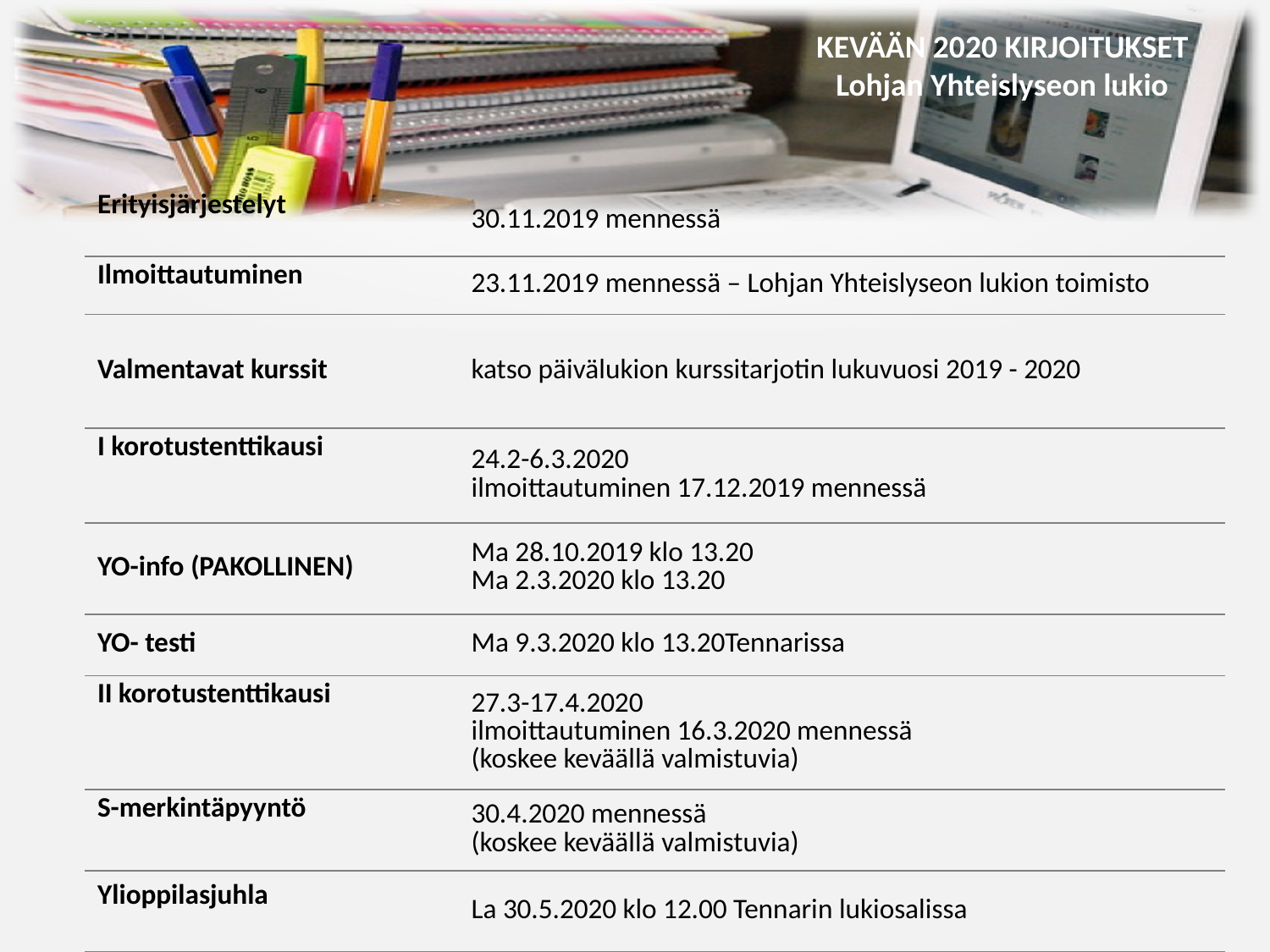

| Erityisjärjestelyt | 30.11.2019 mennessä |  |
| --- | --- | --- |
| Ilmoittautuminen | 23.11.2019 mennessä – Lohjan Yhteislyseon lukion toimisto |  |
| Valmentavat kurssit | katso päivälukion kurssitarjotin lukuvuosi 2019 - 2020 |  |
| I korotustenttikausi | 24.2-6.3.2020 ilmoittautuminen 17.12.2019 mennessä |  |
| YO-info (PAKOLLINEN) | Ma 28.10.2019 klo 13.20 Ma 2.3.2020 klo 13.20 |  |
| YO- testi | Ma 9.3.2020 klo 13.20Tennarissa |  |
| II korotustenttikausi | 27.3-17.4.2020 ilmoittautuminen 16.3.2020 mennessä (koskee keväällä valmistuvia) |  |
| S-merkintäpyyntö | 30.4.2020 mennessä (koskee keväällä valmistuvia) |  |
| Ylioppilasjuhla | La 30.5.2020 klo 12.00 Tennarin lukiosalissa |  |